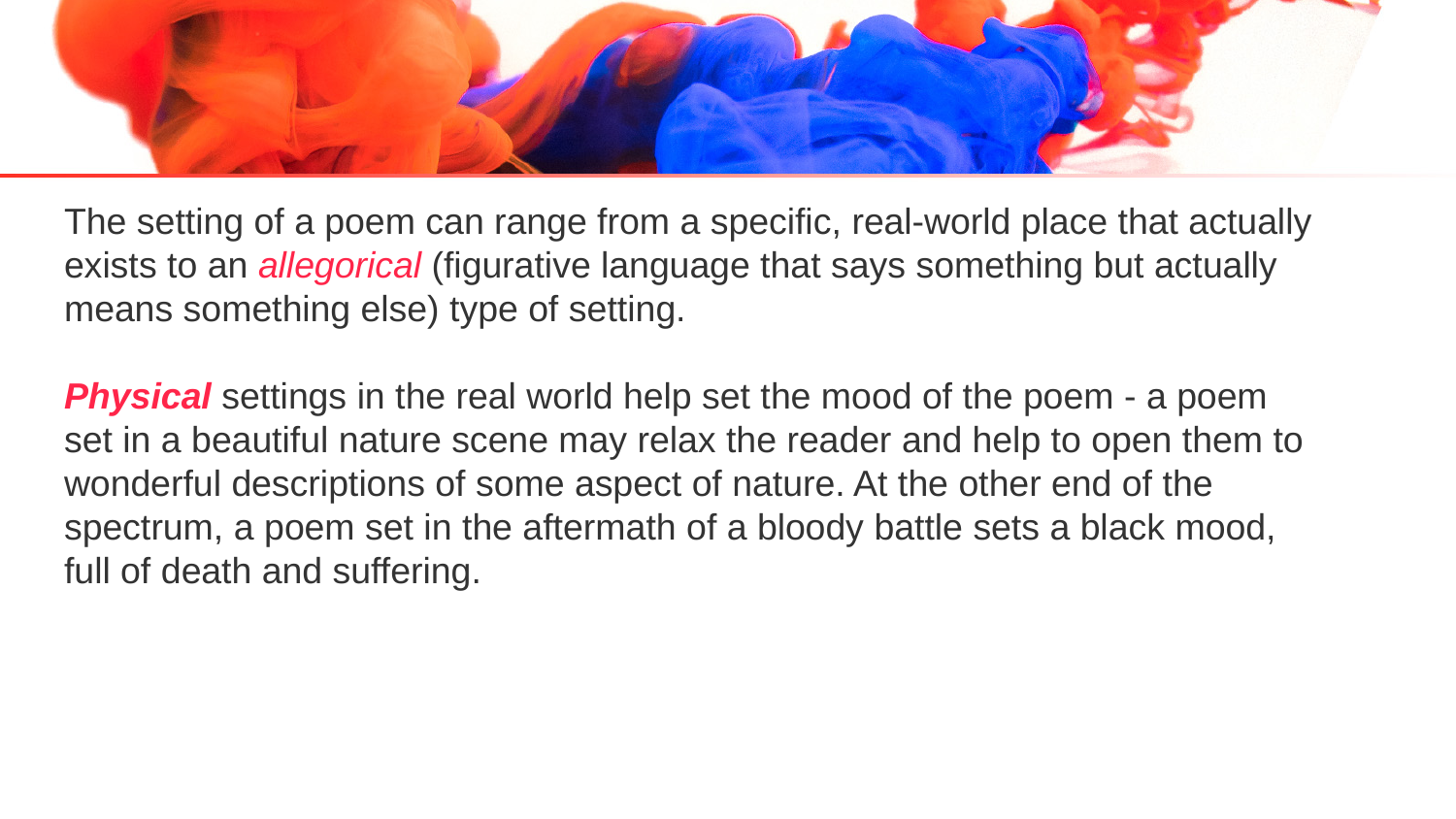

The setting of a poem can range from a specific, real-world place that actually exists to an allegorical (figurative language that says something but actually means something else) type of setting.

Physical settings in the real world help set the mood of the poem - a poem set in a beautiful nature scene may relax the reader and help to open them to wonderful descriptions of some aspect of nature. At the other end of the spectrum, a poem set in the aftermath of a bloody battle sets a black mood, full of death and suffering.